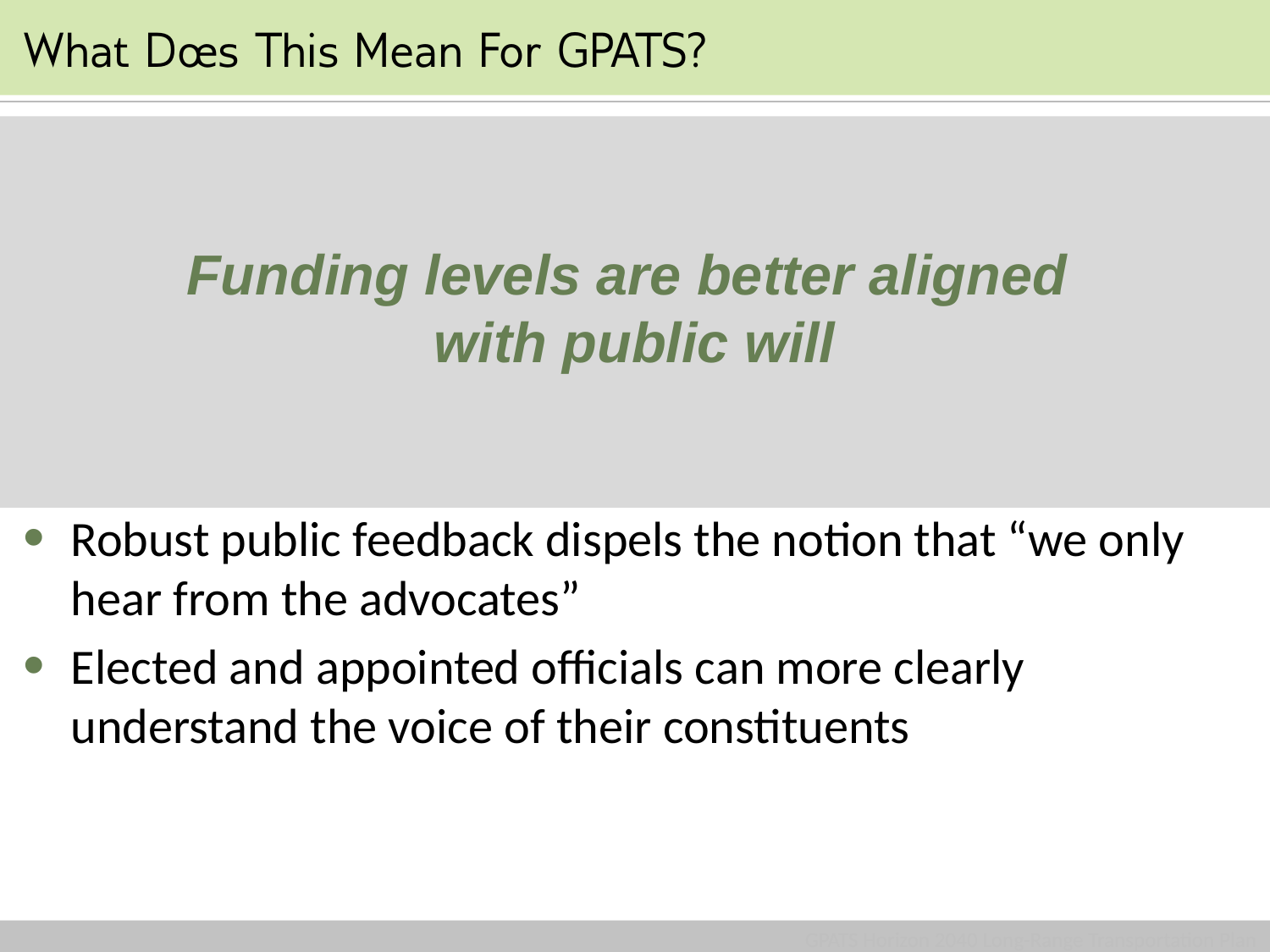

# What Does This Mean For GPATS?

Funding levels are better aligned
with public will
18 high priority bicycle and pedestrian projects can be funded using the allocated revenue
Funding structure is able to better respond to performance measurement
Percentages can be revisited in subsequent plans as new public feedback is analyzed
Robust public feedback dispels the notion that “we only hear from the advocates”
Elected and appointed officials can more clearly understand the voice of their constituents
GPATS Horizon 2040 Long-Range Transportation Plan